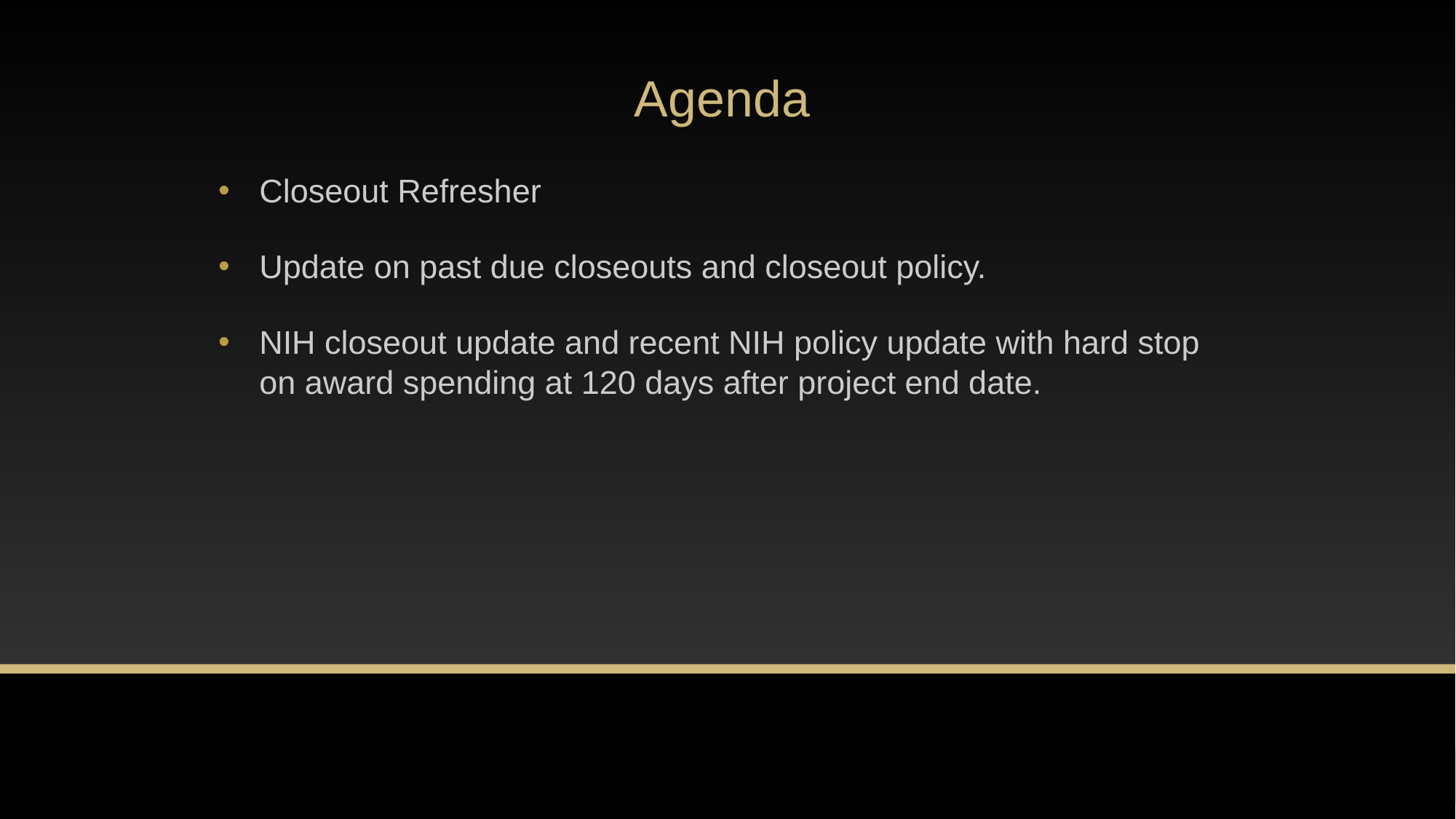

# Agenda
Closeout Refresher
Update on past due closeouts and closeout policy.
NIH closeout update and recent NIH policy update with hard stop on award spending at 120 days after project end date.